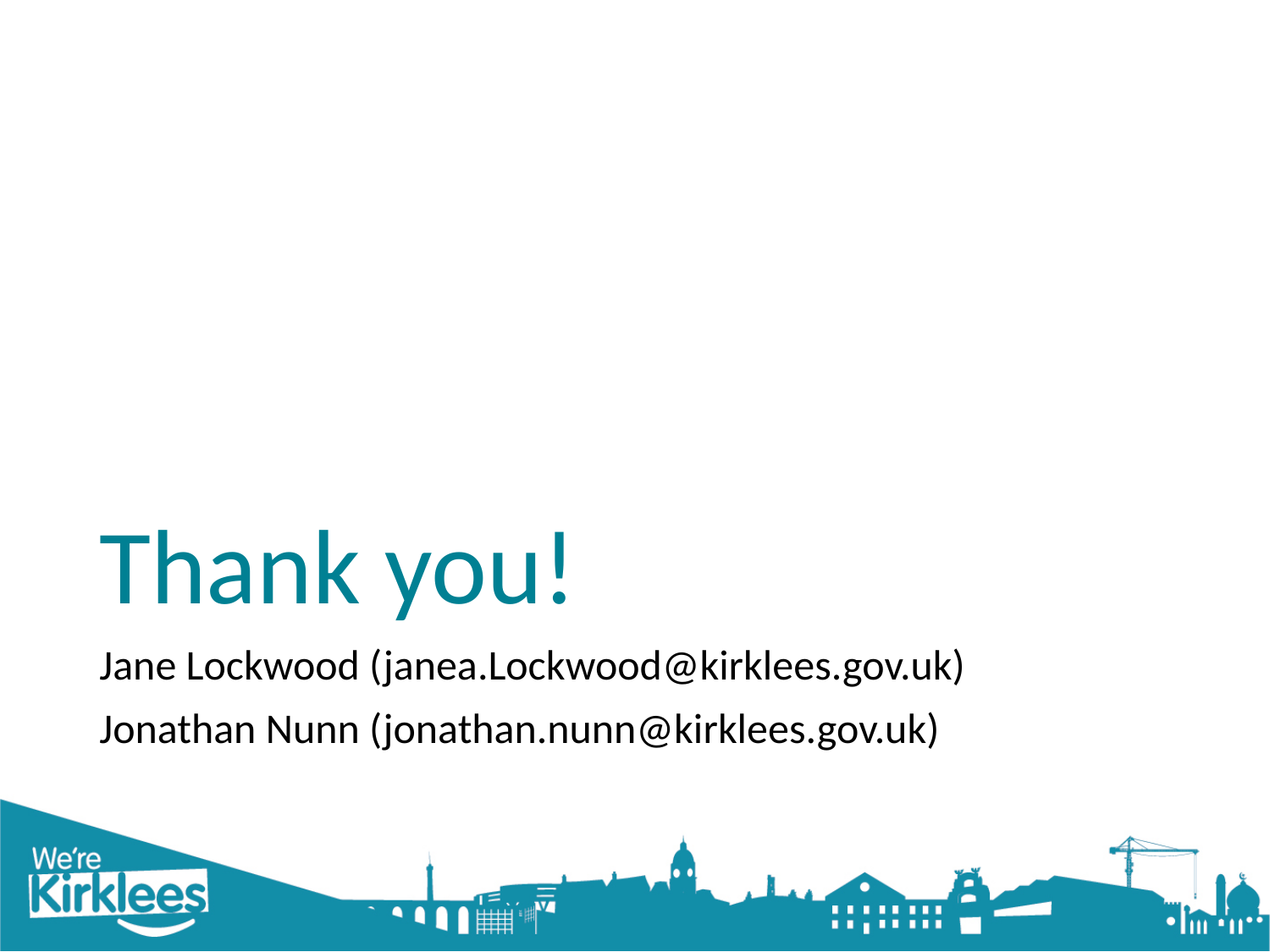

# Thank you!
Jane Lockwood (janea.Lockwood@kirklees.gov.uk)
Jonathan Nunn (jonathan.nunn@kirklees.gov.uk)